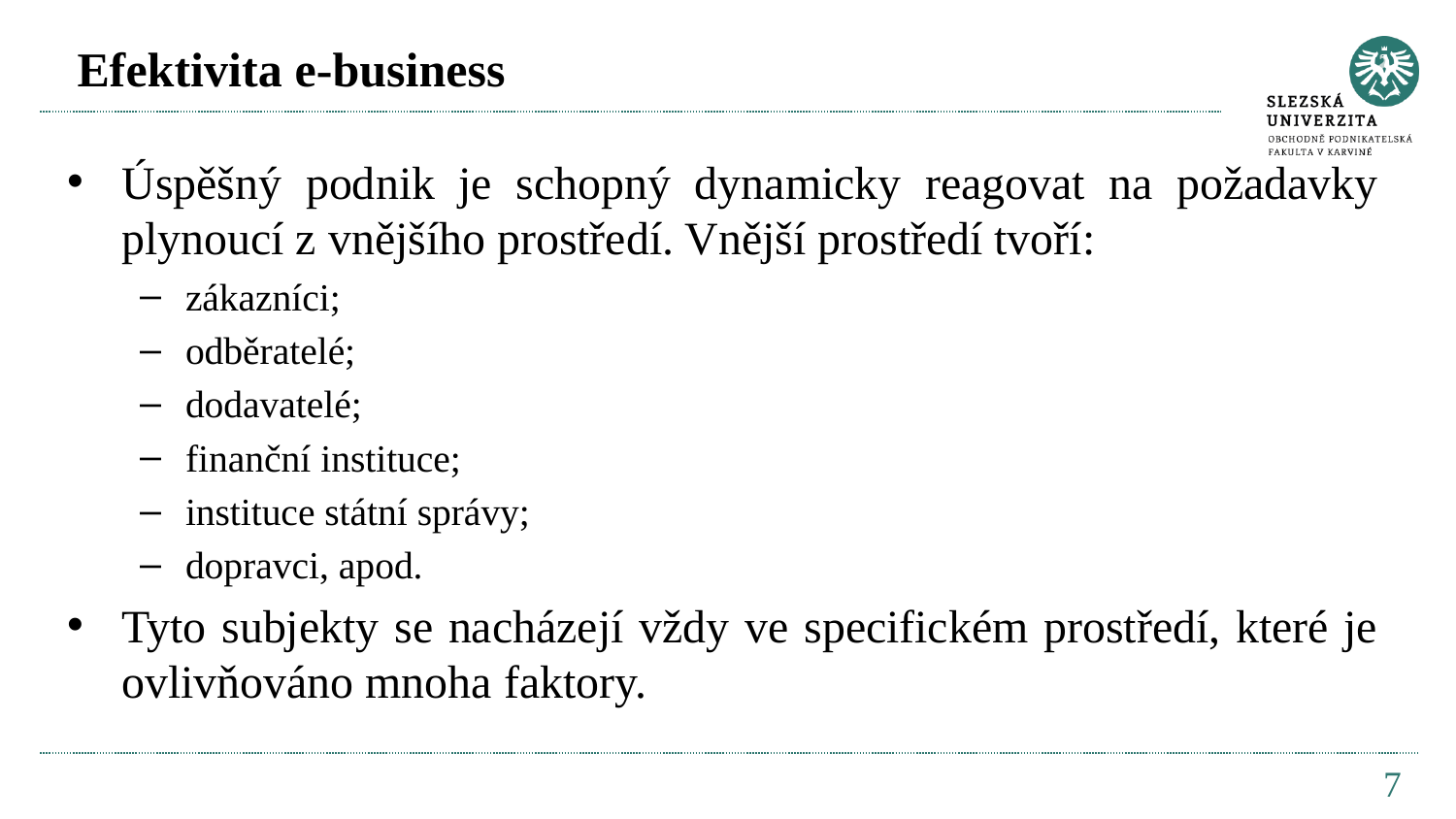

# Efektivita e-business
Úspěšný podnik je schopný dynamicky reagovat na požadavky plynoucí z vnějšího prostředí. Vnější prostředí tvoří:
zákazníci;
odběratelé;
dodavatelé;
finanční instituce;
instituce státní správy;
dopravci, apod.
Tyto subjekty se nacházejí vždy ve specifickém prostředí, které je ovlivňováno mnoha faktory.

7